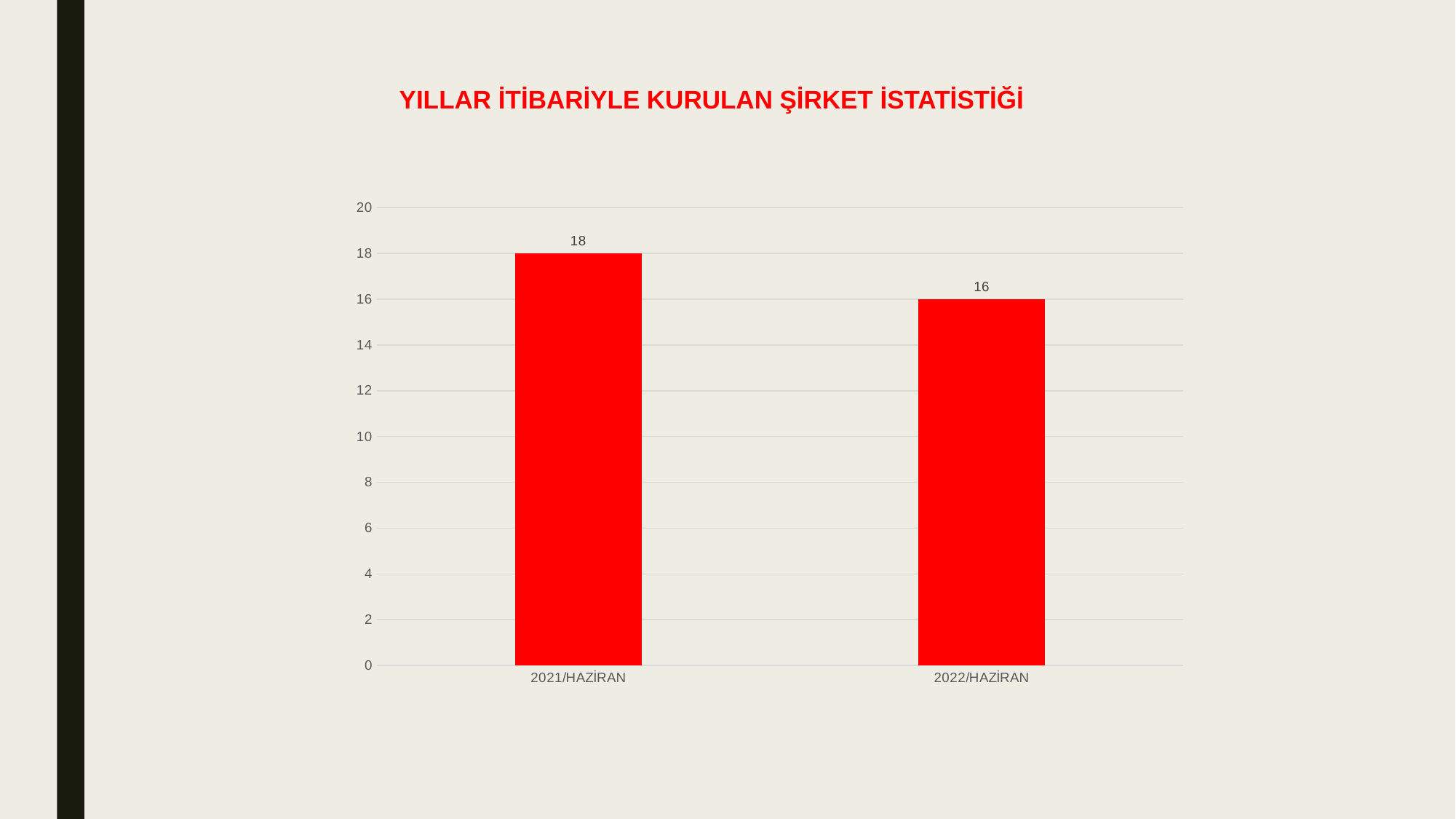

# YILLAR İTİBARİYLE KURULAN ŞİRKET İSTATİSTİĞİ

### Chart

| Category |  |
|---|---|
| 2021/HAZİRAN | 18.0 |
| 2022/HAZİRAN | 16.0 |